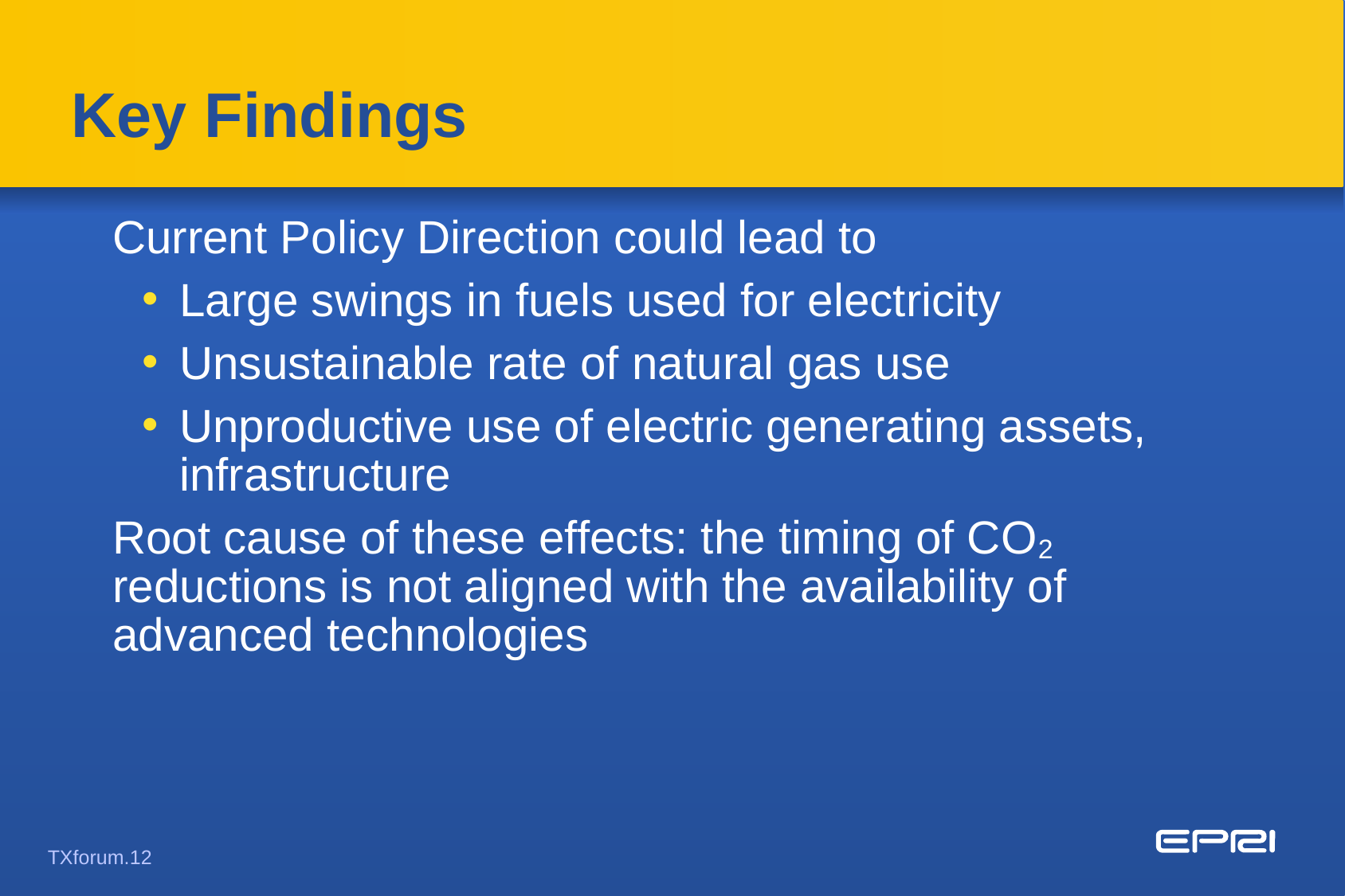

# Key Findings
Current Policy Direction could lead to
Large swings in fuels used for electricity
Unsustainable rate of natural gas use
Unproductive use of electric generating assets, infrastructure
Root cause of these effects: the timing of CO2 reductions is not aligned with the availability of advanced technologies